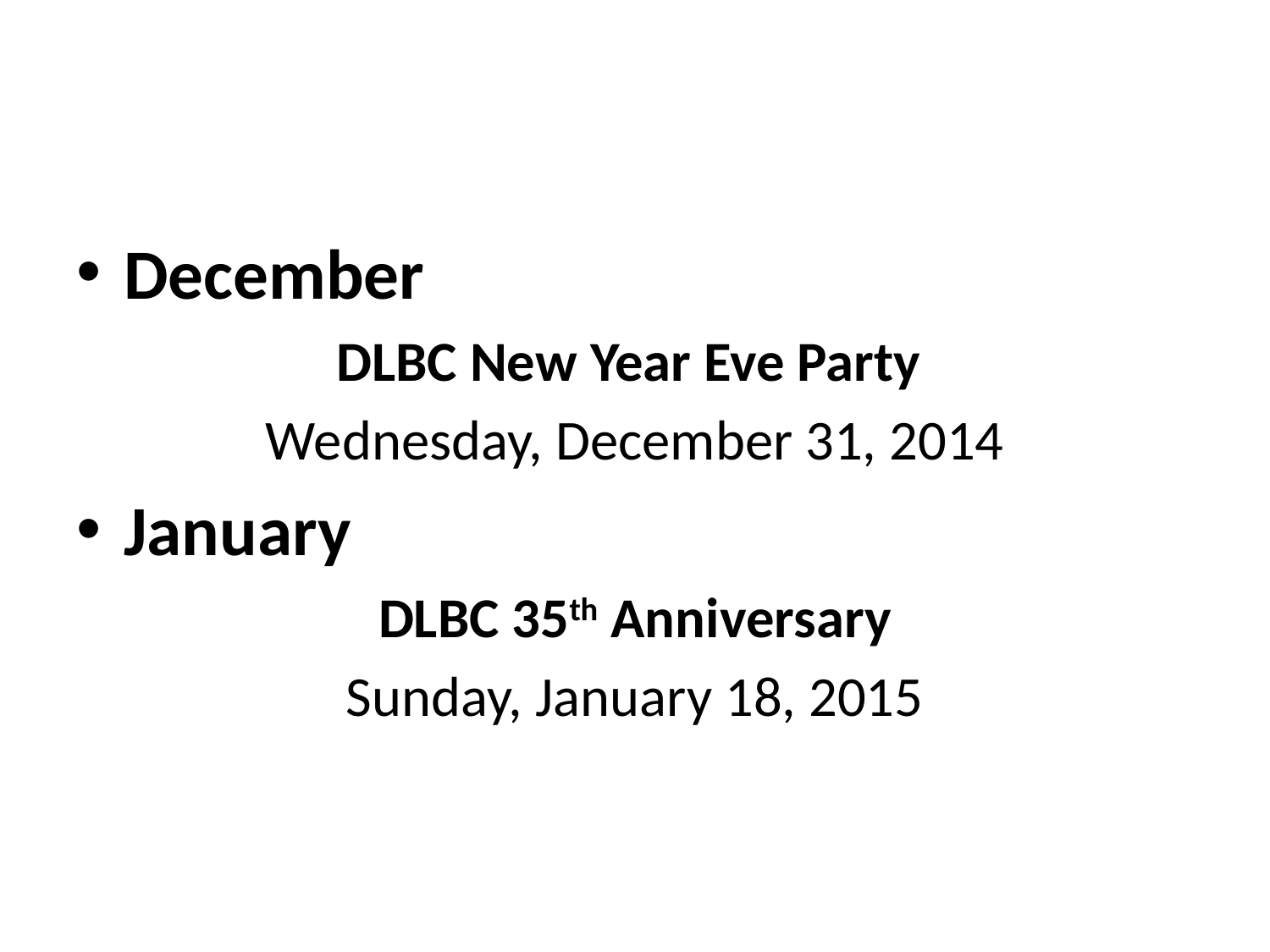

#
December
DLBC New Year Eve Party
Wednesday, December 31, 2014
January
DLBC 35th Anniversary
Sunday, January 18, 2015